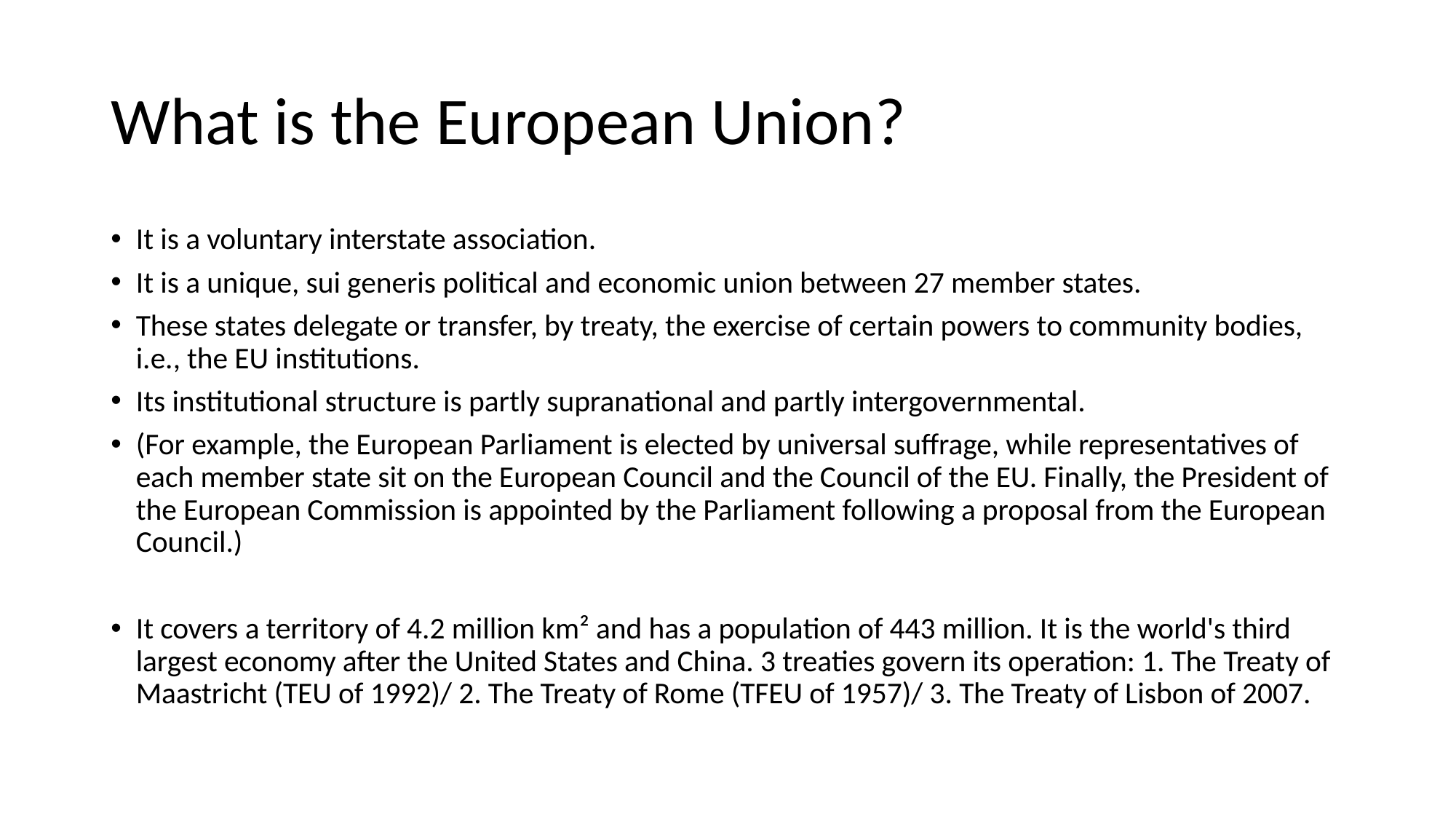

# What is the European Union?
It is a voluntary interstate association.
It is a unique, sui generis political and economic union between 27 member states.
These states delegate or transfer, by treaty, the exercise of certain powers to community bodies, i.e., the EU institutions.
Its institutional structure is partly supranational and partly intergovernmental.
(For example, the European Parliament is elected by universal suffrage, while representatives of each member state sit on the European Council and the Council of the EU. Finally, the President of the European Commission is appointed by the Parliament following a proposal from the European Council.)

It covers a territory of 4.2 million km² and has a population of 443 million. It is the world's third largest economy after the United States and China. 3 treaties govern its operation: 1. The Treaty of Maastricht (TEU of 1992)/ 2. The Treaty of Rome (TFEU of 1957)/ 3. The Treaty of Lisbon of 2007.